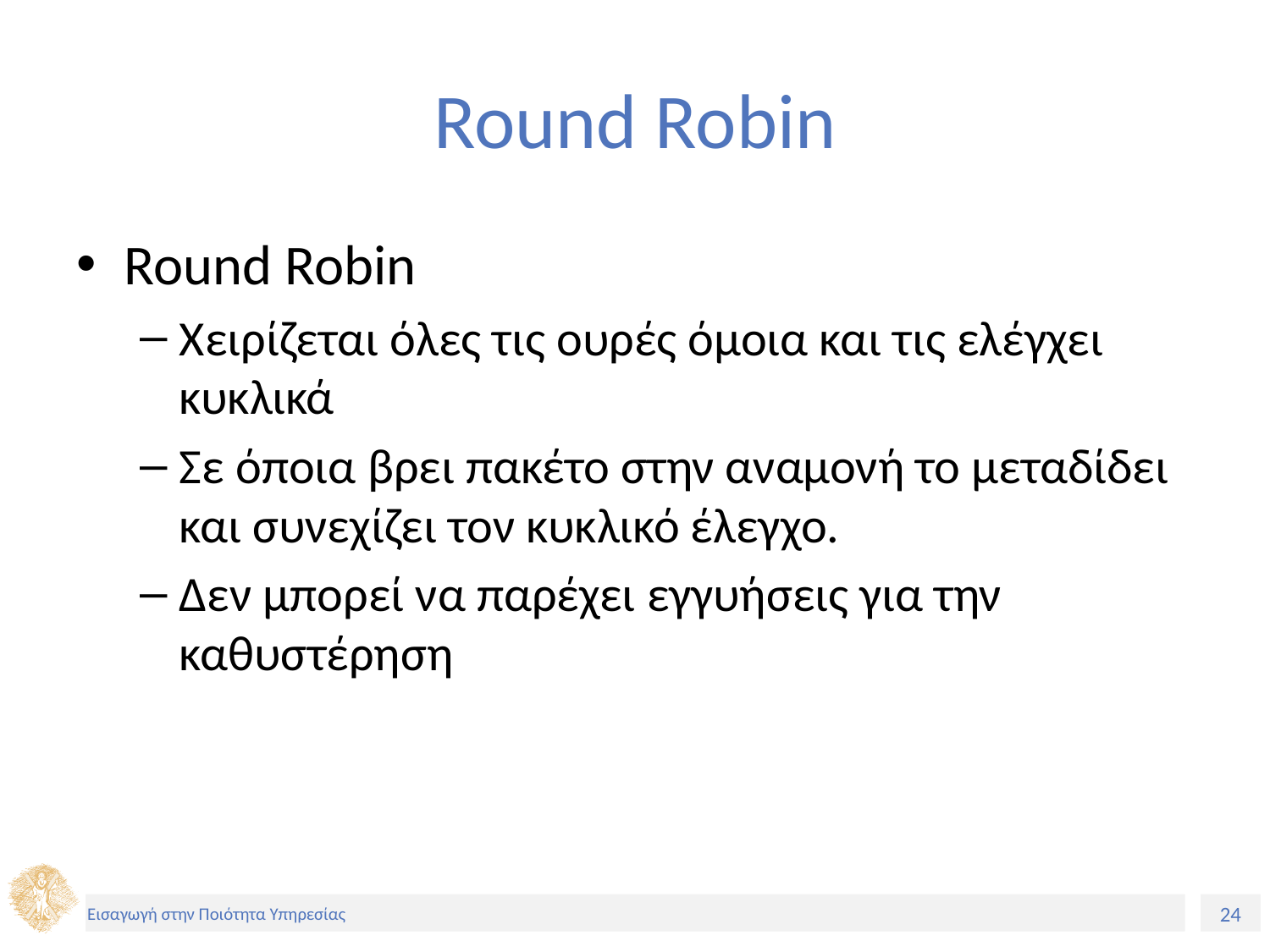

# Round Robin
Round Robin
Χειρίζεται όλες τις ουρές όμοια και τις ελέγχει κυκλικά
Σε όποια βρει πακέτο στην αναμονή το μεταδίδει και συνεχίζει τον κυκλικό έλεγχο.
Δεν μπορεί να παρέχει εγγυήσεις για την καθυστέρηση